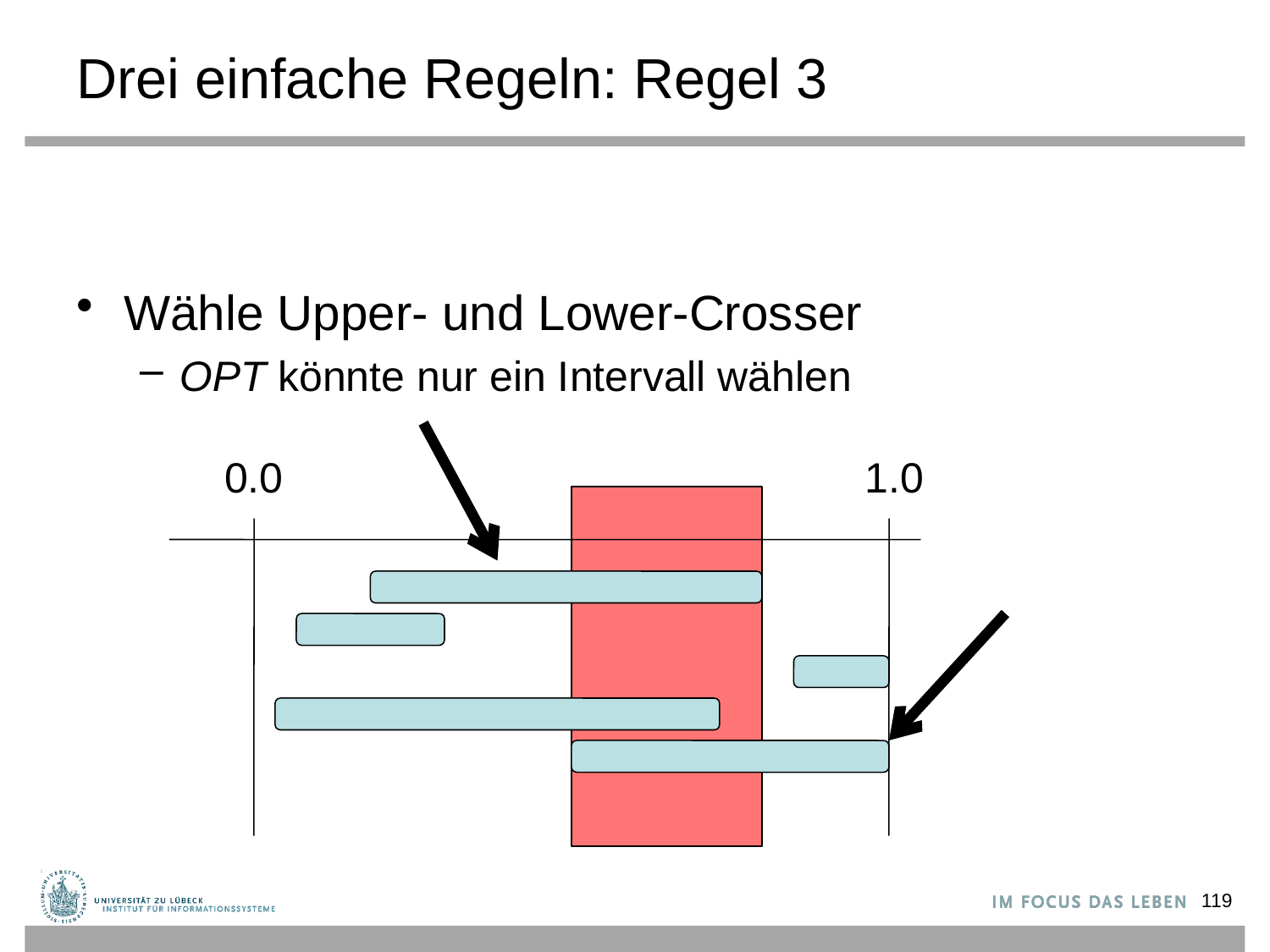

# Drei einfache Regeln: Regel 3
Wähle Upper- und Lower-Crosser
OPT könnte nur ein Intervall wählen

0.0
1.0

119